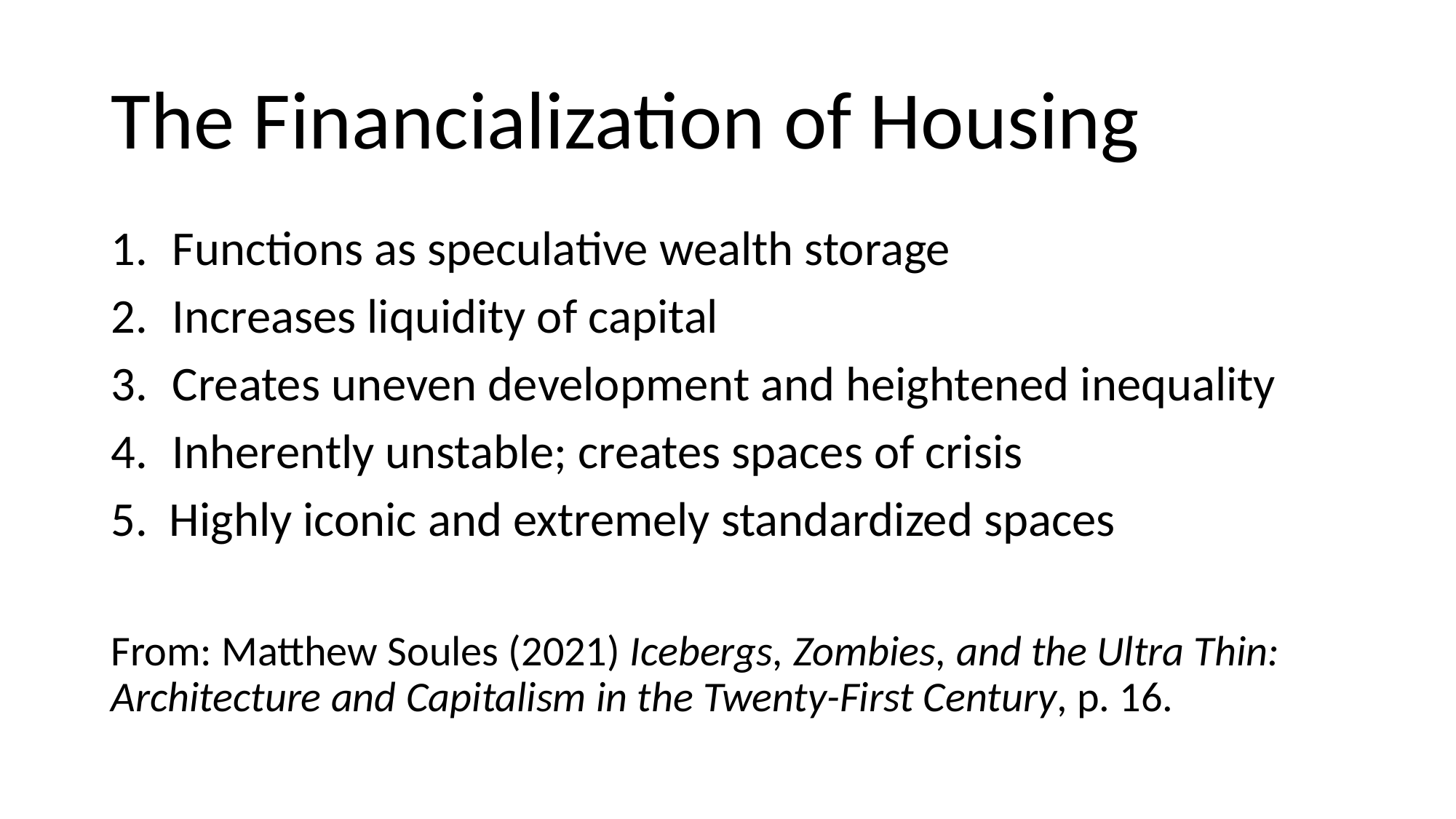

# The Financialization of Housing
Functions as speculative wealth storage
Increases liquidity of capital
Creates uneven development and heightened inequality
Inherently unstable; creates spaces of crisis
5.  Highly iconic and extremely standardized spaces

From: Matthew Soules (2021) Icebergs, Zombies, and the Ultra Thin: Architecture and Capitalism in the Twenty-First Century, p. 16.